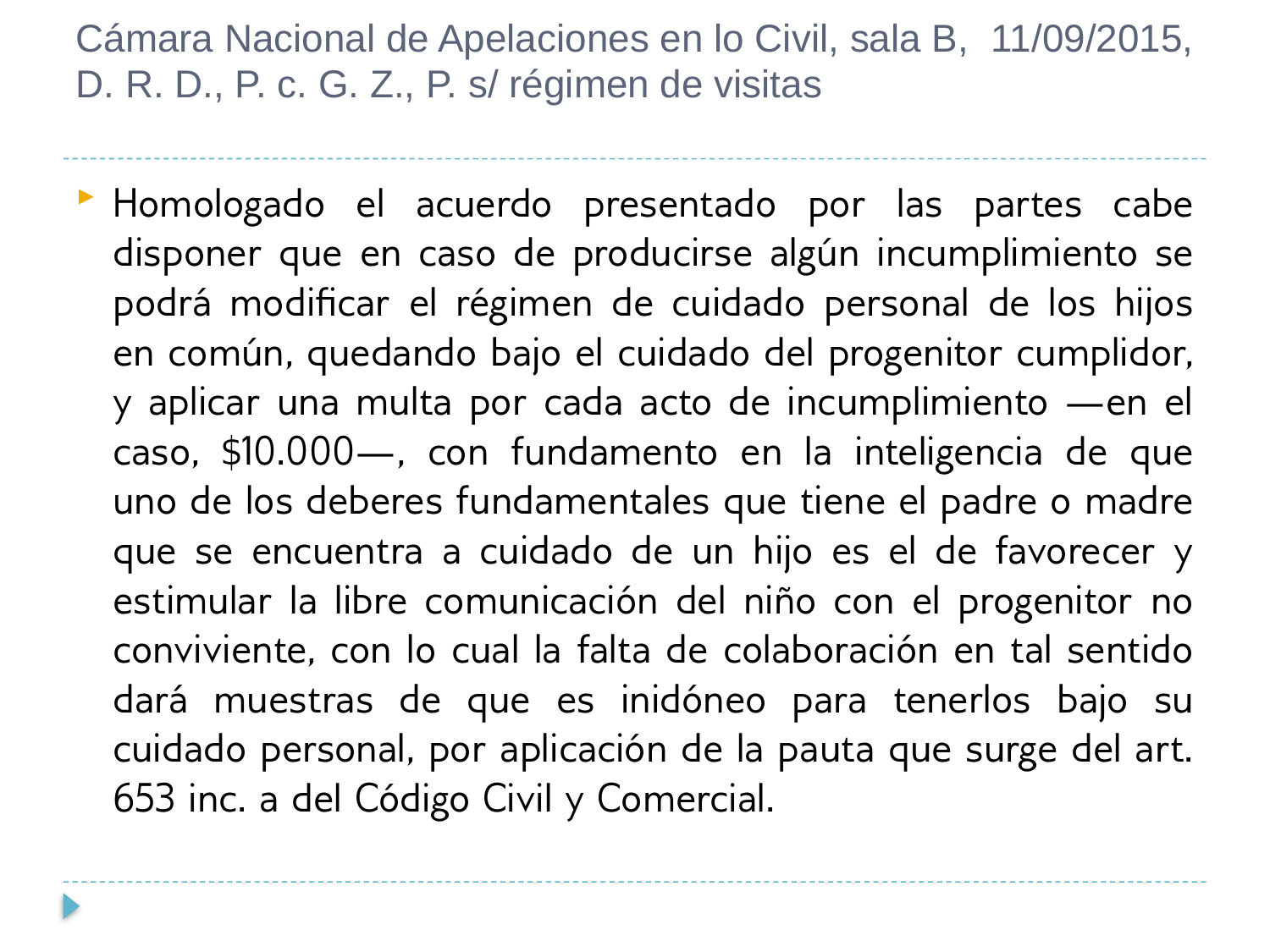

# Cámara Nacional de Apelaciones en lo Civil, sala B,  11/09/2015, D. R. D., P. c. G. Z., P. s/ régimen de visitas
Homologado el acuerdo presentado por las partes cabe disponer que en caso de producirse algún incumplimiento se podrá modificar el régimen de cuidado personal de los hijos en común, quedando bajo el cuidado del progenitor cumplidor, y aplicar una multa por cada acto de incumplimiento —en el caso, $10.000—, con fundamento en la inteligencia de que uno de los deberes fundamentales que tiene el padre o madre que se encuentra a cuidado de un hijo es el de favorecer y estimular la libre comunicación del niño con el progenitor no conviviente, con lo cual la falta de colaboración en tal sentido dará muestras de que es inidóneo para tenerlos bajo su cuidado personal, por aplicación de la pauta que surge del art. 653 inc. a del Código Civil y Comercial.